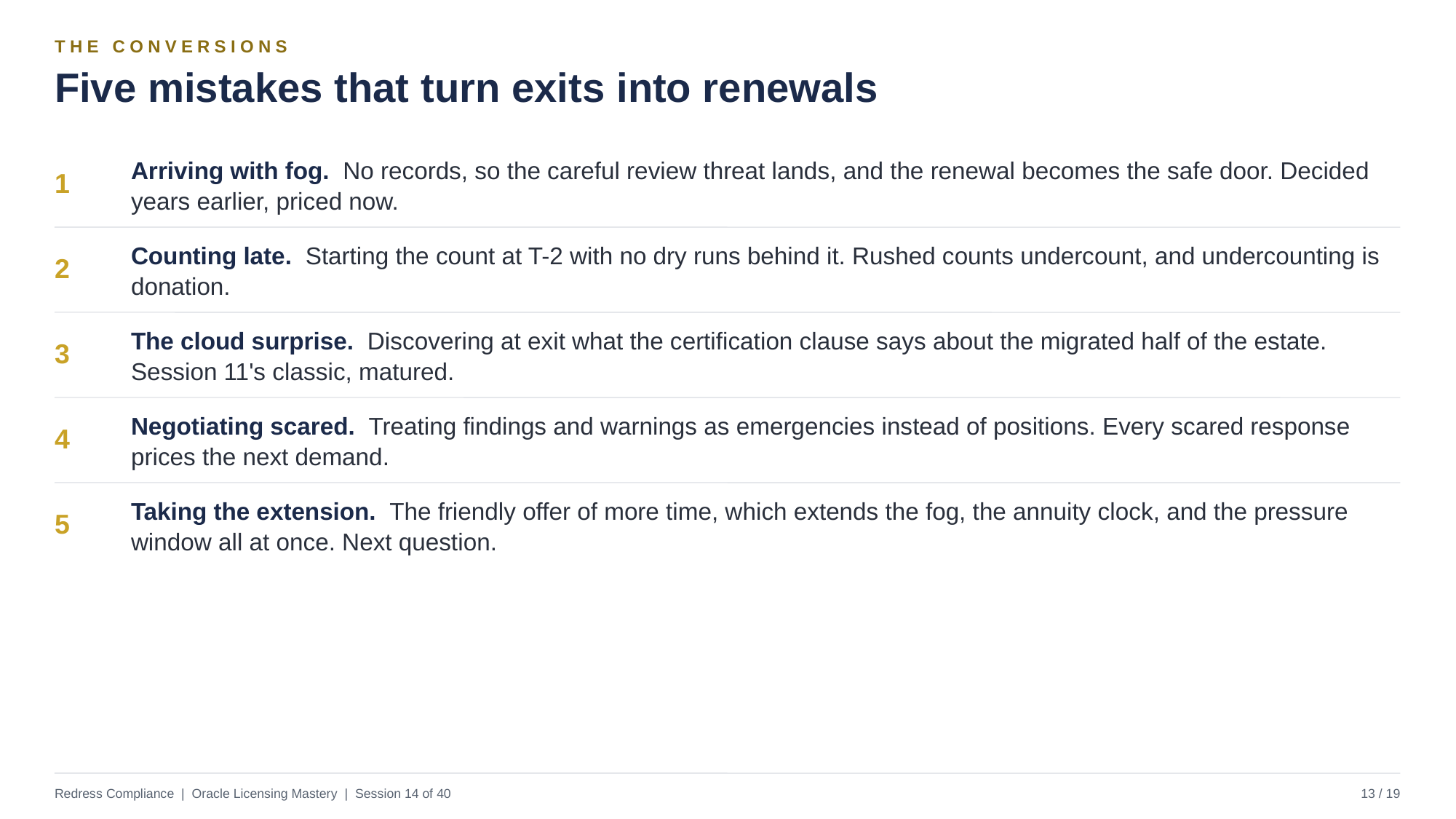

THE CONVERSIONS
Five mistakes that turn exits into renewals
Arriving with fog.  No records, so the careful review threat lands, and the renewal becomes the safe door. Decided years earlier, priced now.
1

Counting late.  Starting the count at T-2 with no dry runs behind it. Rushed counts undercount, and undercounting is donation.
2

The cloud surprise.  Discovering at exit what the certification clause says about the migrated half of the estate. Session 11's classic, matured.
3

Negotiating scared.  Treating findings and warnings as emergencies instead of positions. Every scared response prices the next demand.
4

Taking the extension.  The friendly offer of more time, which extends the fog, the annuity clock, and the pressure window all at once. Next question.
5

Redress Compliance  |  Oracle Licensing Mastery  |  Session 14 of 40
13 / 19